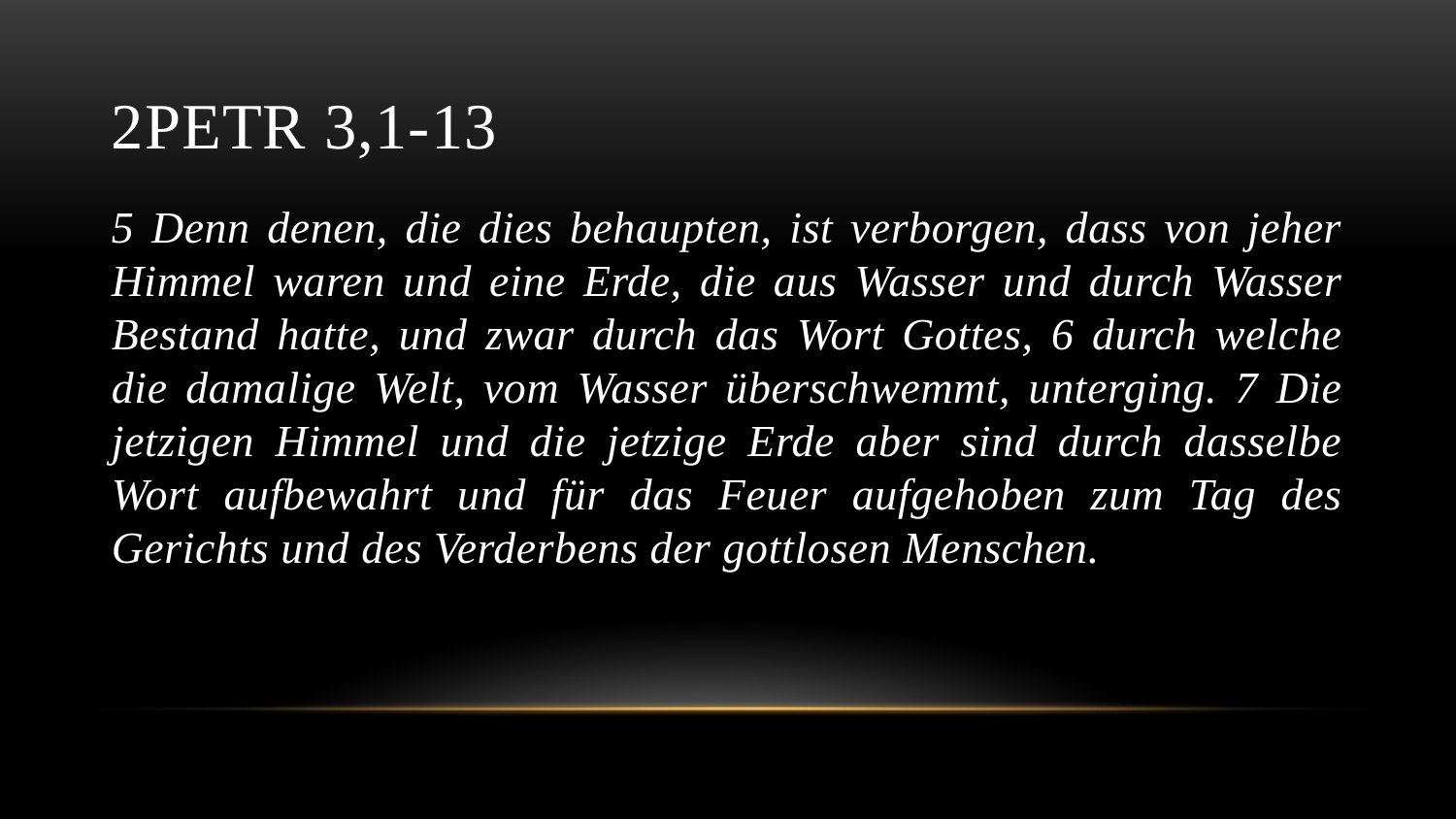

# 2Petr 3,1-13
5 Denn denen, die dies behaupten, ist verborgen, dass von jeher Himmel waren und eine Erde, die aus Wasser und durch Wasser Bestand hatte, und zwar durch das Wort Gottes, 6 durch welche die damalige Welt, vom Wasser überschwemmt, unterging. 7 Die jetzigen Himmel und die jetzige Erde aber sind durch dasselbe Wort aufbewahrt und für das Feuer aufgehoben zum Tag des Gerichts und des Verderbens der gottlosen Menschen.